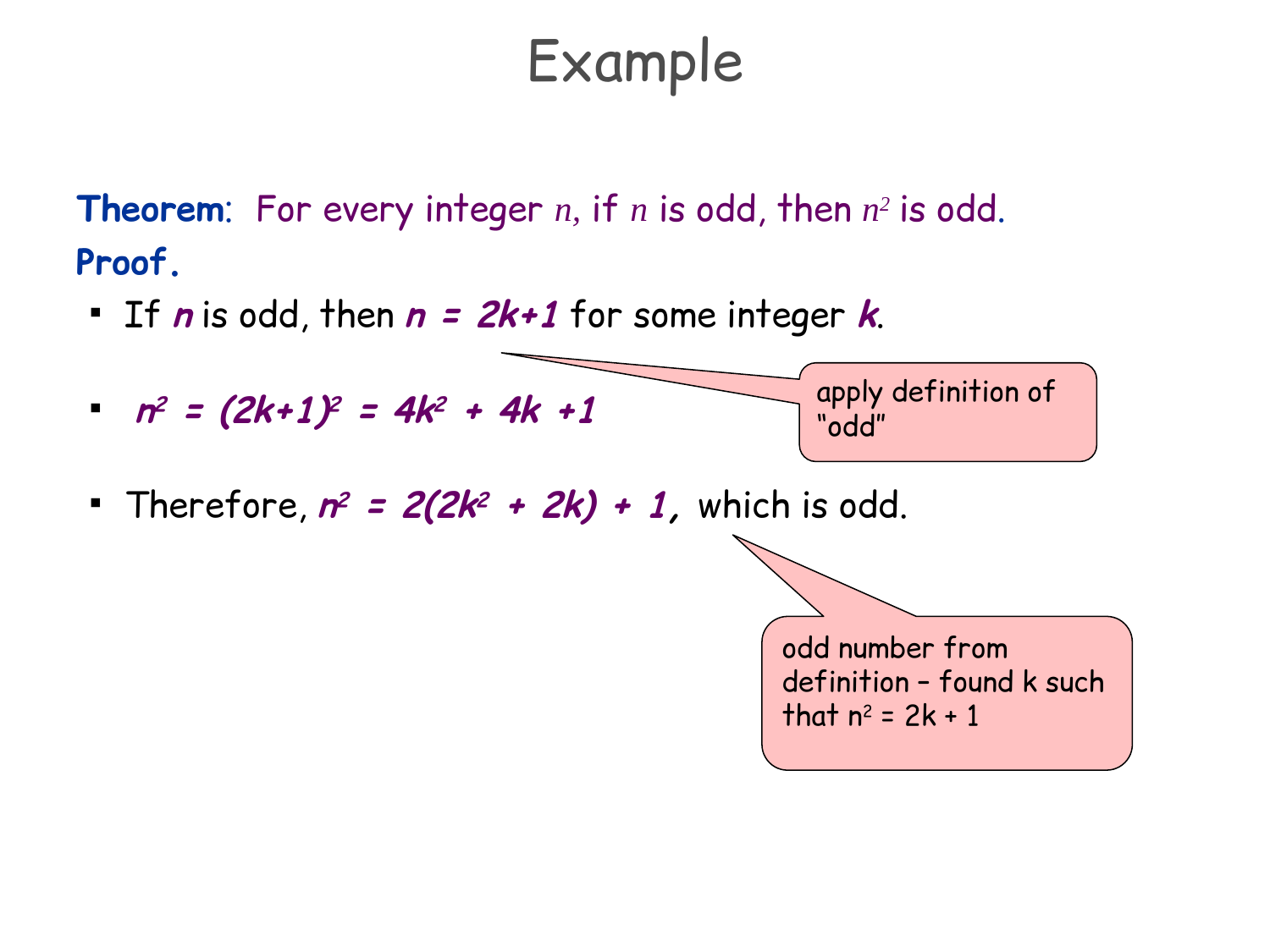

# Example
Theorem:  For every integer n, if n is odd, then n2 is odd.
Proof.
If n is odd, then n = 2k+1 for some integer k.
 n2 = (2k+1)2 = 4k2 + 4k +1
Therefore, n2 = 2(2k2 + 2k) + 1, which is odd.

apply definition of “odd”
odd number from definition – found k such that n2 = 2k + 1